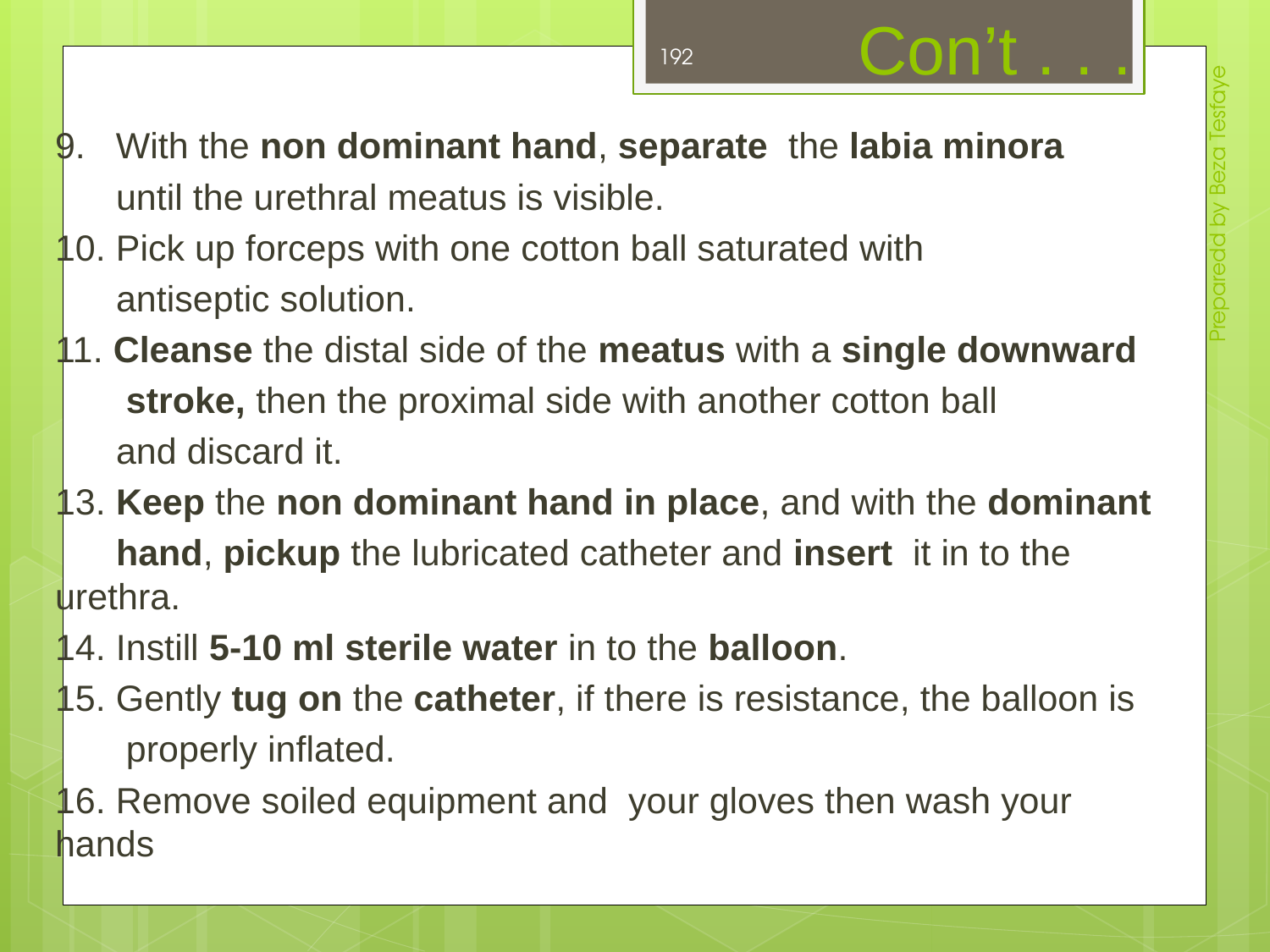

# Con’t . . .
192
9.   With the non dominant hand, separate  the labia minora
      until the urethral meatus is visible.
10. Pick up forceps with one cotton ball saturated with
      antiseptic solution.
11. Cleanse the distal side of the meatus with a single downward
       stroke, then the proximal side with another cotton ball
      and discard it.
13. Keep the non dominant hand in place, and with the dominant
      hand, pickup the lubricated catheter and insert  it in to the        urethra.
14. Instill 5-10 ml sterile water in to the balloon.
15. Gently tug on the catheter, if there is resistance, the balloon is
       properly inflated.
16. Remove soiled equipment and  your gloves then wash your hands

Preparedd by Beza Tesfaye